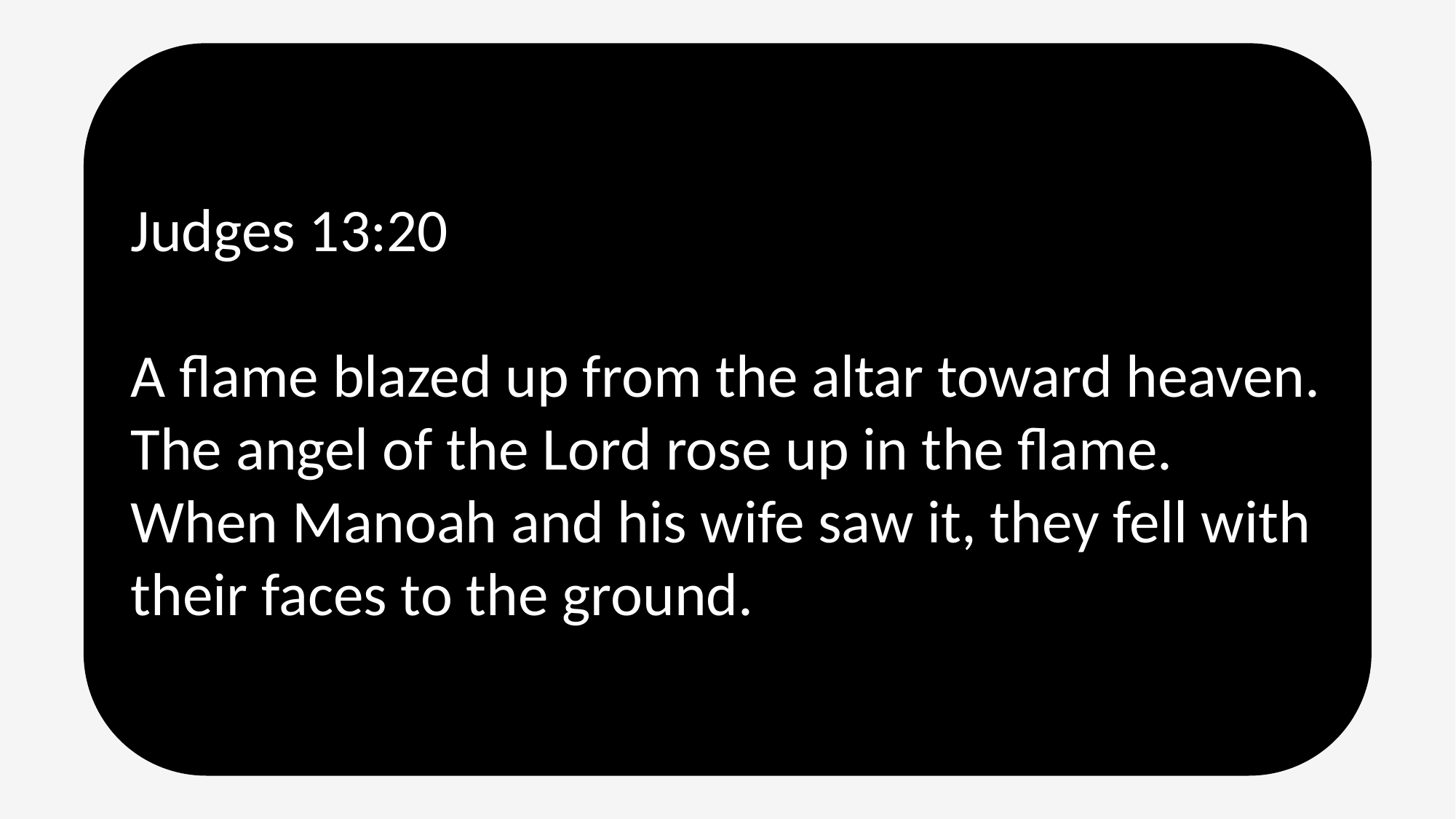

Judges 13:20

A flame blazed up from the altar toward heaven. The angel of the Lord rose up in the flame. When Manoah and his wife saw it, they fell with their faces to the ground.